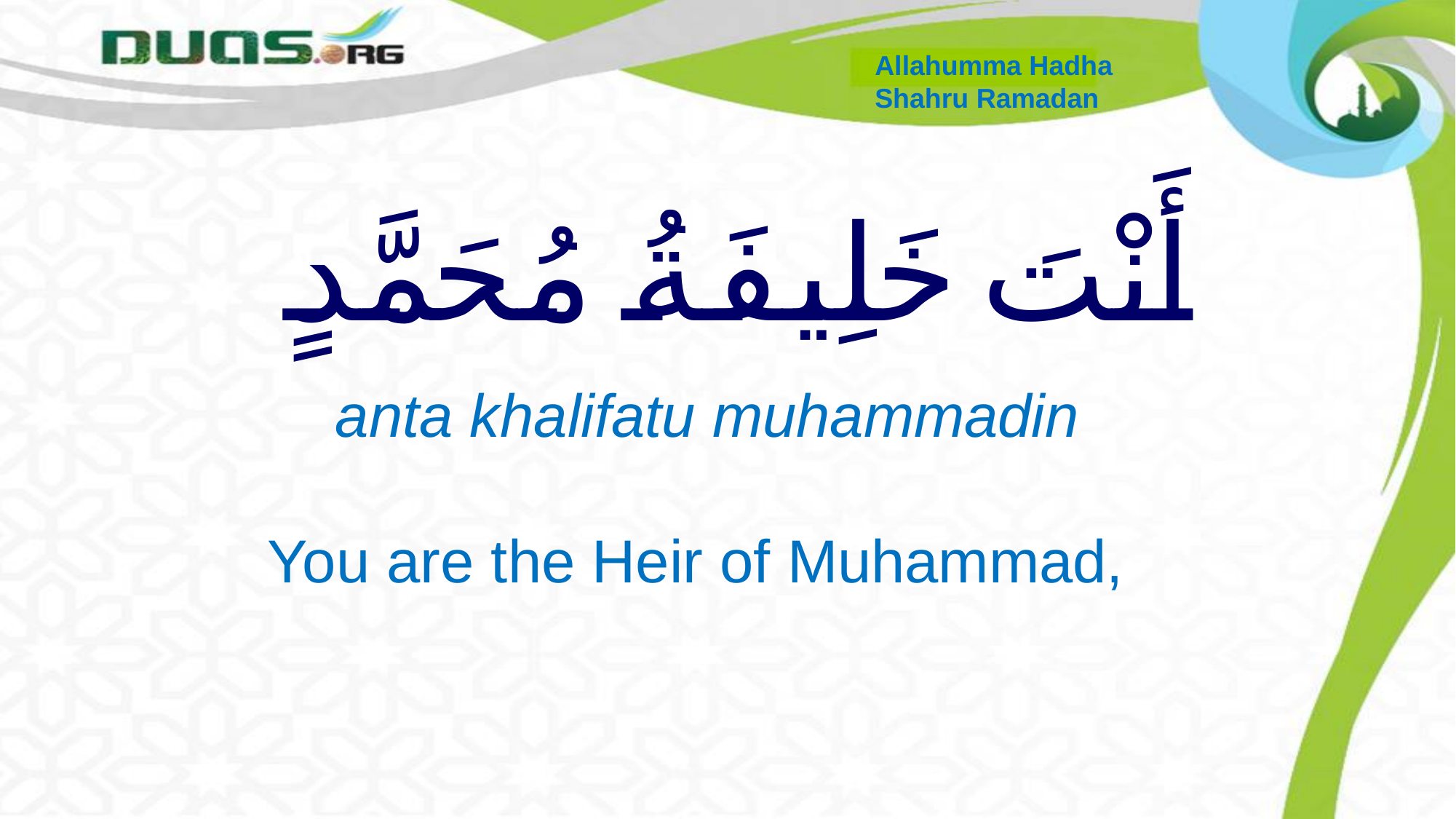

Allahumma Hadha
Shahru Ramadan
# أَنْتَ خَلِيفَةُ مُحَمَّدٍ
                anta khalifatu muhammadin

            You are the Heir of Muhammad,